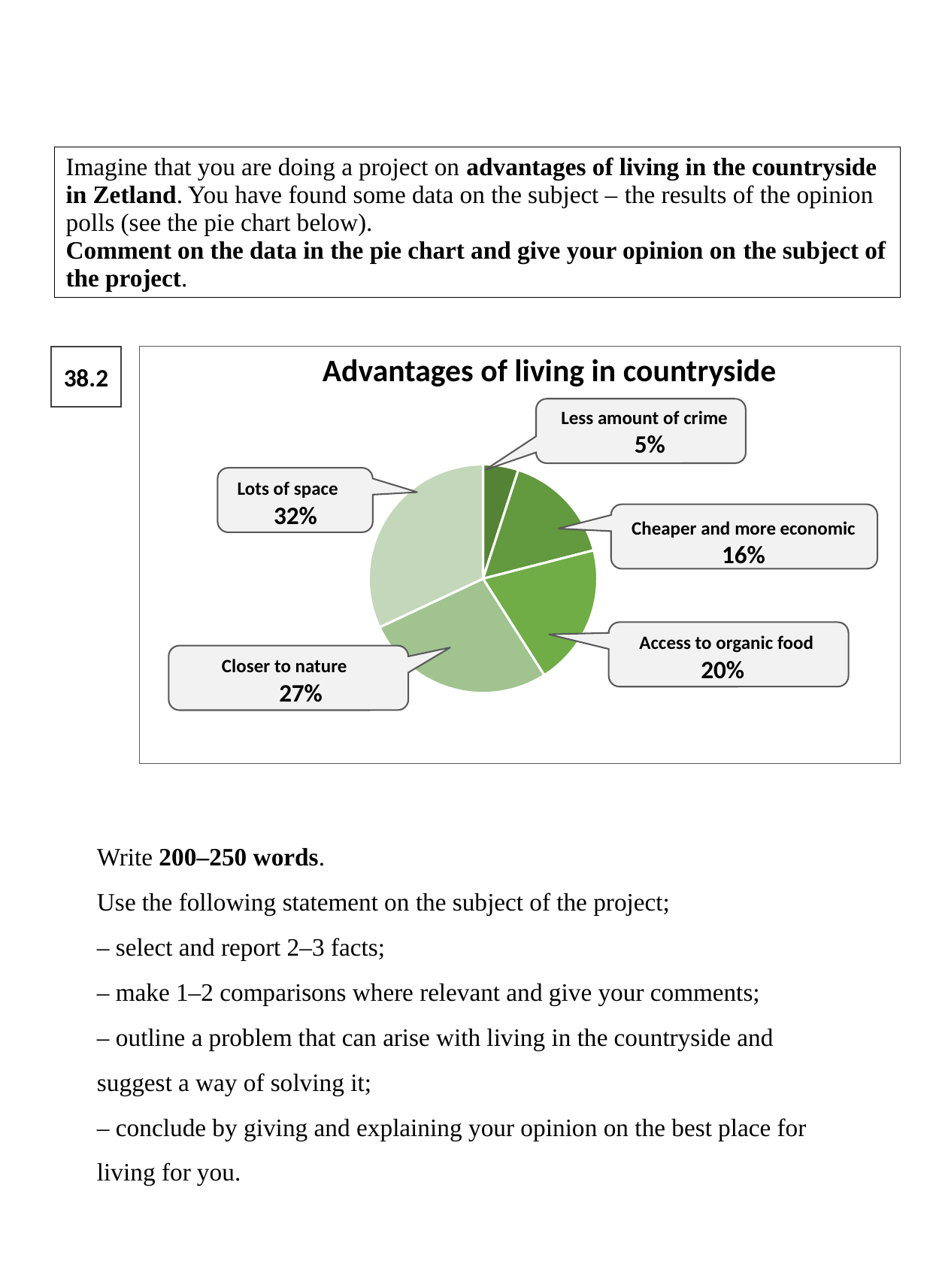

| Imagine that you are doing a project on advantages of living in the countryside in Zetland. You have found some data on the subject – the results of the opinion polls (see the pie chart below). Comment on the data in the pie chart and give your opinion on the subject of the project. |
| --- |

Advantages of living in countryside
38.2

### Chart

| Category | What museums are popular among teenagers  |
|---|---|
| Endless novelty | 5.0 |
| Different educational facilities | 16.0 |
| Plenty of job opportunities | 20.0 |
| Options for entertainment | 27.0 |
| Developed infrastructure | 32.0 |
Less amount of crime
             5%

  Lots of space
        32%

Cheaper and more economic
                16%

    Access to organic food
              20%

     Closer to nature
              27%
Write 200–250 words.
Use the following statement on the subject of the project;
– select and report 2–3 facts;
– make 1–2 comparisons where relevant and give your comments;
– outline a problem that can arise with living in the countryside and suggest a way of solving it;
– conclude by giving and explaining your opinion on the best place for living for you.